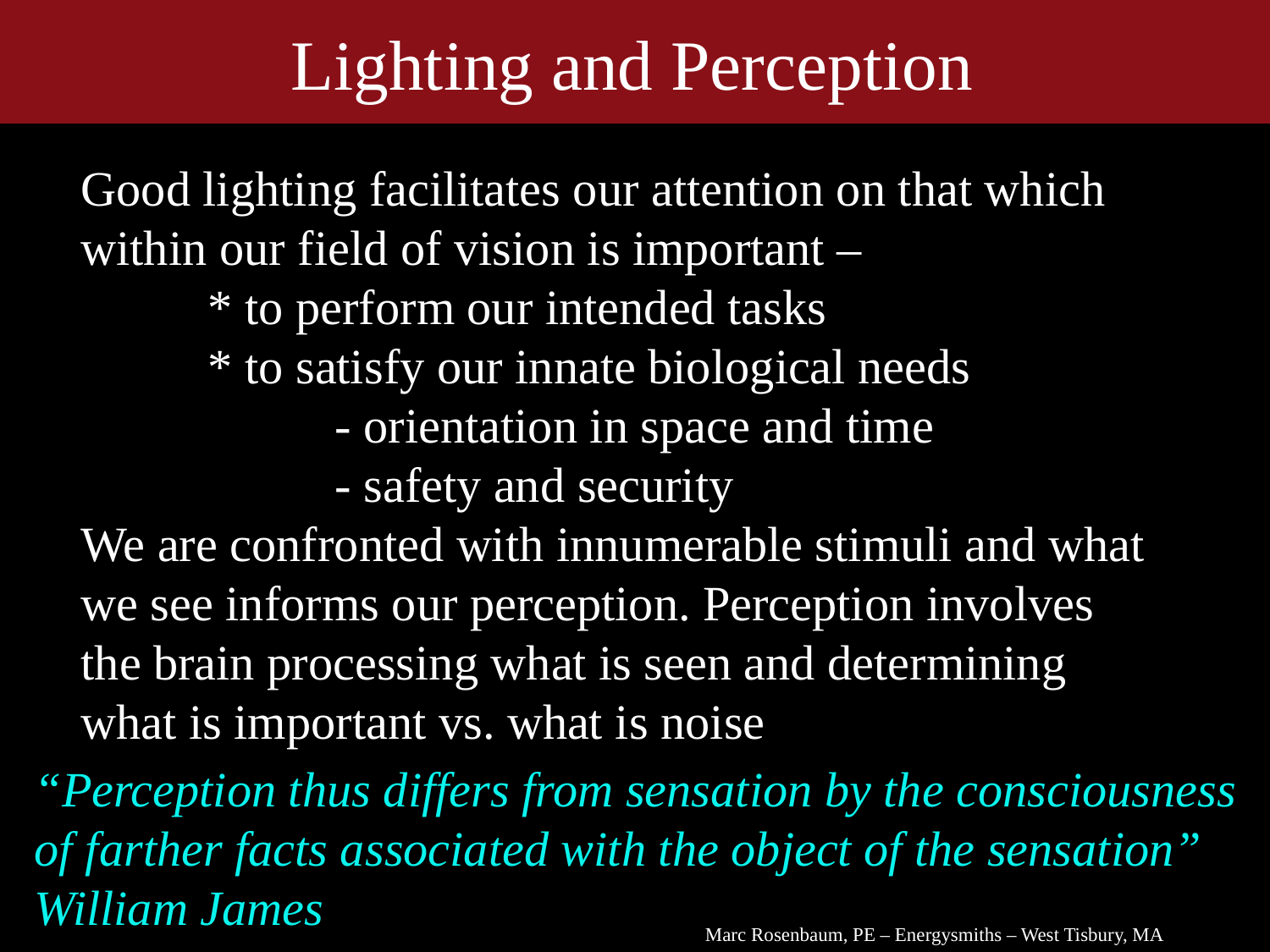

Lighting and Perception
Good lighting facilitates our attention on that which within our field of vision is important –
	* to perform our intended tasks
	* to satisfy our innate biological needs
		- orientation in space and time
		- safety and security
We are confronted with innumerable stimuli and what we see informs our perception. Perception involves the brain processing what is seen and determining what is important vs. what is noise
Initial heating is 6.5 Million BTU
“Perception thus differs from sensation by the consciousness of farther facts associated with the object of the sensation”
William James
Marc Rosenbaum, PE – Energysmiths – West Tisbury, MA